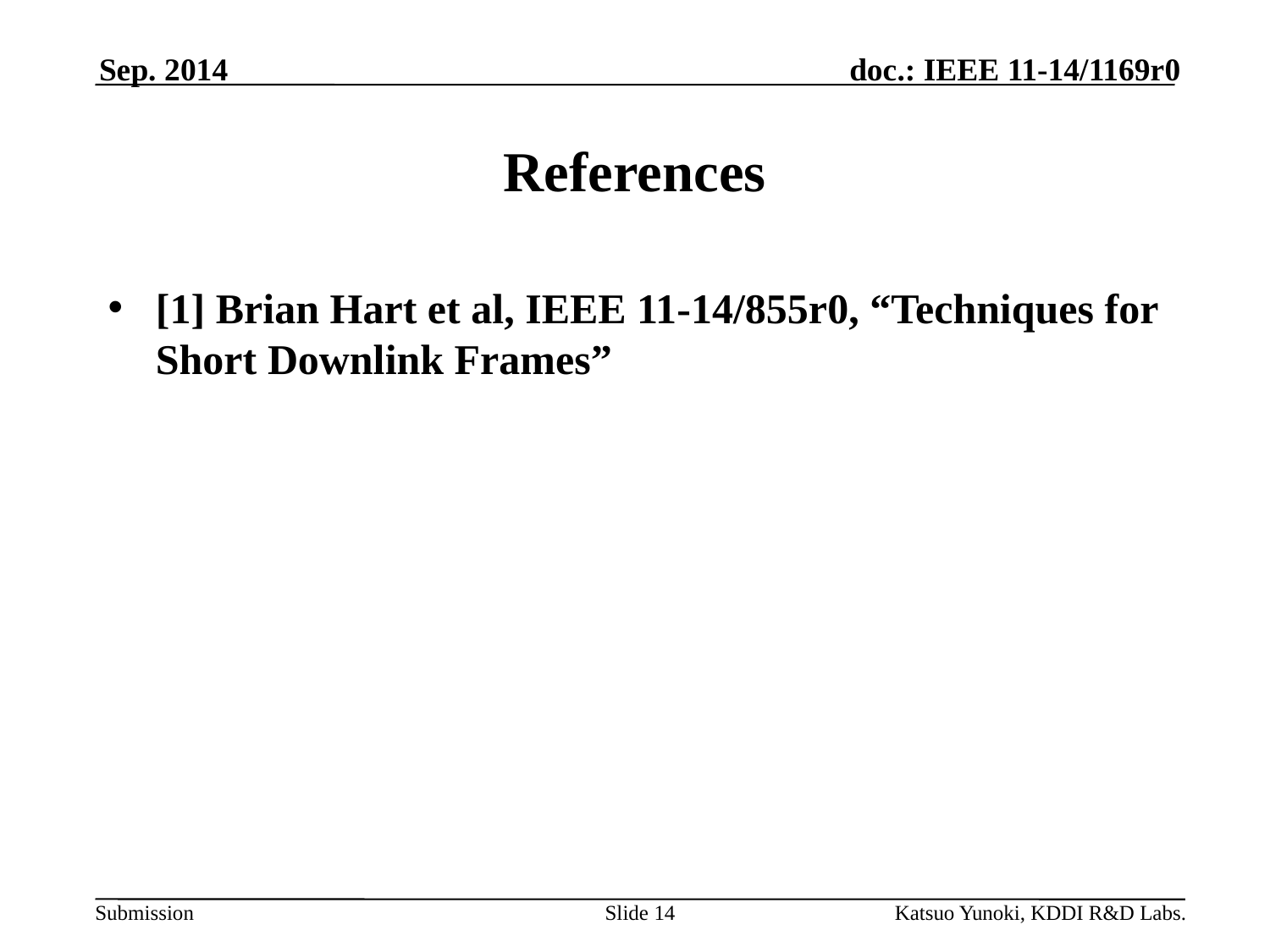

Sep. 2014
# References
[1] Brian Hart et al, IEEE 11-14/855r0, “Techniques for Short Downlink Frames”
Slide 14
Katsuo Yunoki, KDDI R&D Labs.